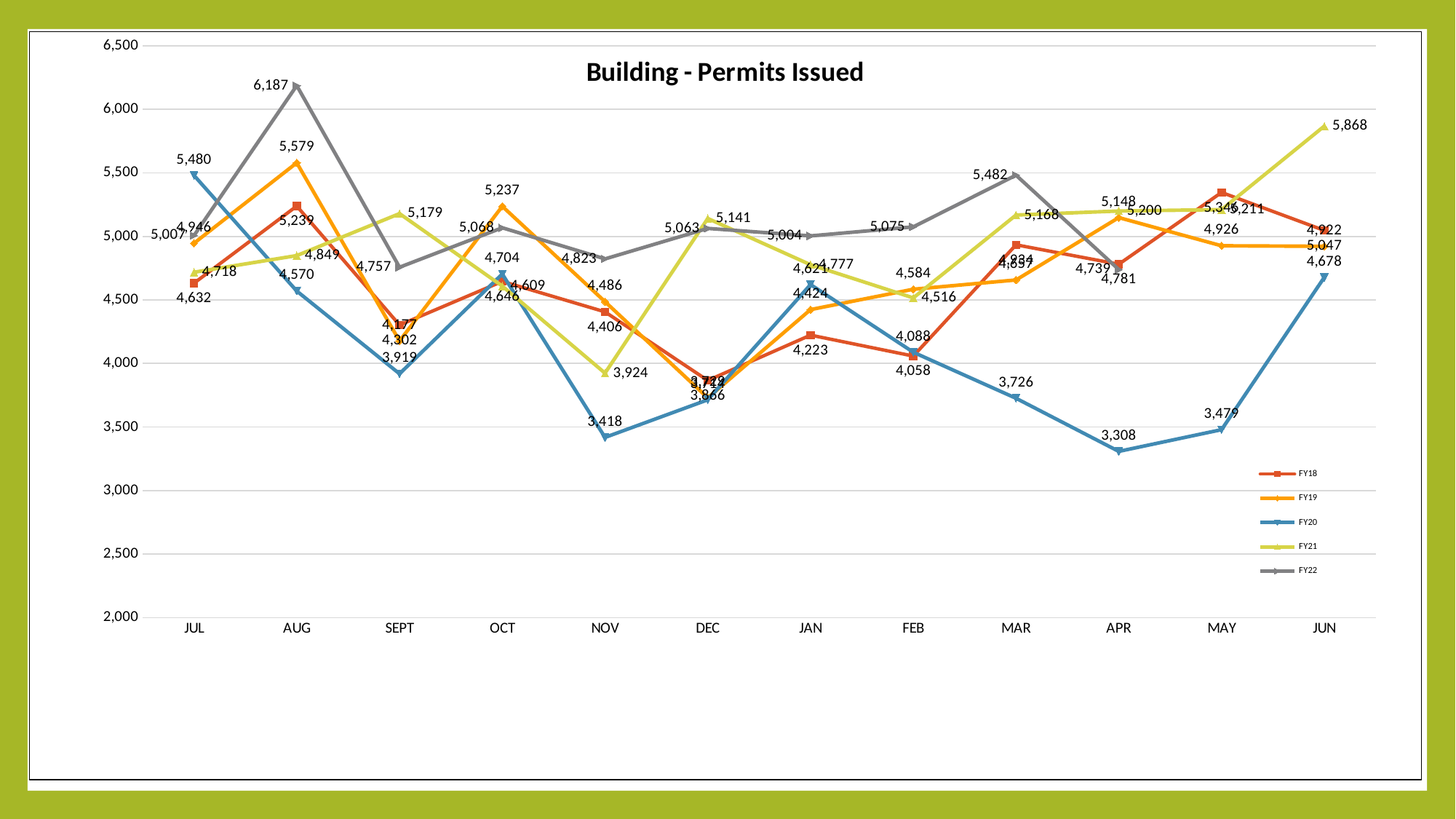

### Chart: Building - Permits Issued

| Category | FY18 | FY19 | FY20 | FY21 | FY22 |
|---|---|---|---|---|---|
| JUL | 4632.0 | 4946.0 | 5480.0 | 4718.0 | 5007.0 |
| AUG | 5239.0 | 5579.0 | 4570.0 | 4849.0 | 6187.0 |
| SEPT | 4302.0 | 4177.0 | 3919.0 | 5179.0 | 4757.0 |
| OCT | 4646.0 | 5237.0 | 4704.0 | 4609.0 | 5068.0 |
| NOV | 4406.0 | 4486.0 | 3418.0 | 3924.0 | 4823.0 |
| DEC | 3866.0 | 3729.0 | 3714.0 | 5141.0 | 5063.0 |
| JAN | 4223.0 | 4424.0 | 4621.0 | 4777.0 | 5004.0 |
| FEB | 4058.0 | 4584.0 | 4088.0 | 4516.0 | 5075.0 |
| MAR | 4934.0 | 4657.0 | 3726.0 | 5168.0 | 5482.0 |
| APR | 4781.0 | 5148.0 | 3308.0 | 5200.0 | 4739.0 |
| MAY | 5346.0 | 4926.0 | 3479.0 | 5211.0 | None |
| JUN | 5047.0 | 4922.0 | 4678.0 | 5868.0 | None |